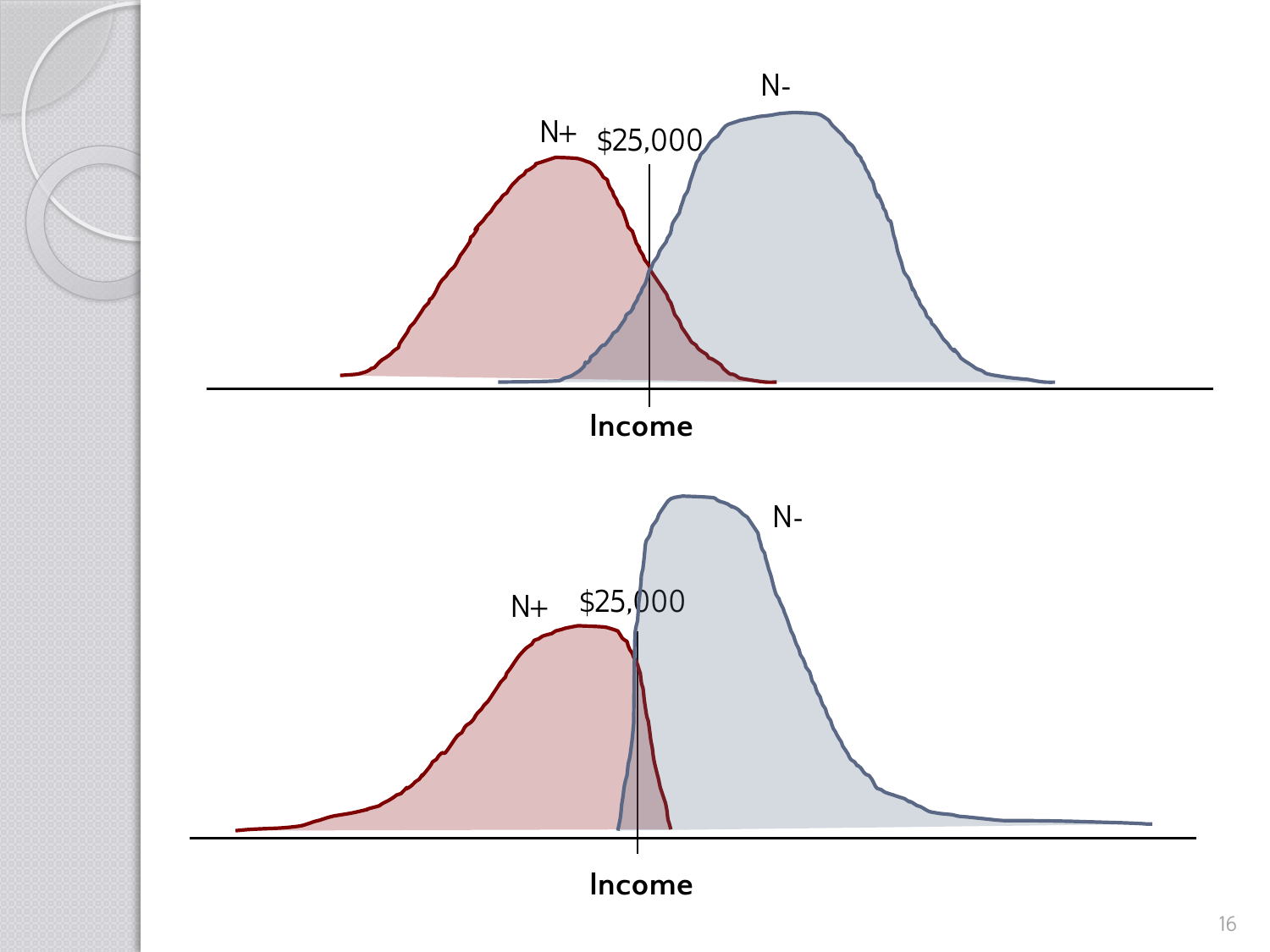

N-
N+

$25,000

Income
N-
$25,000
N+
Income

16